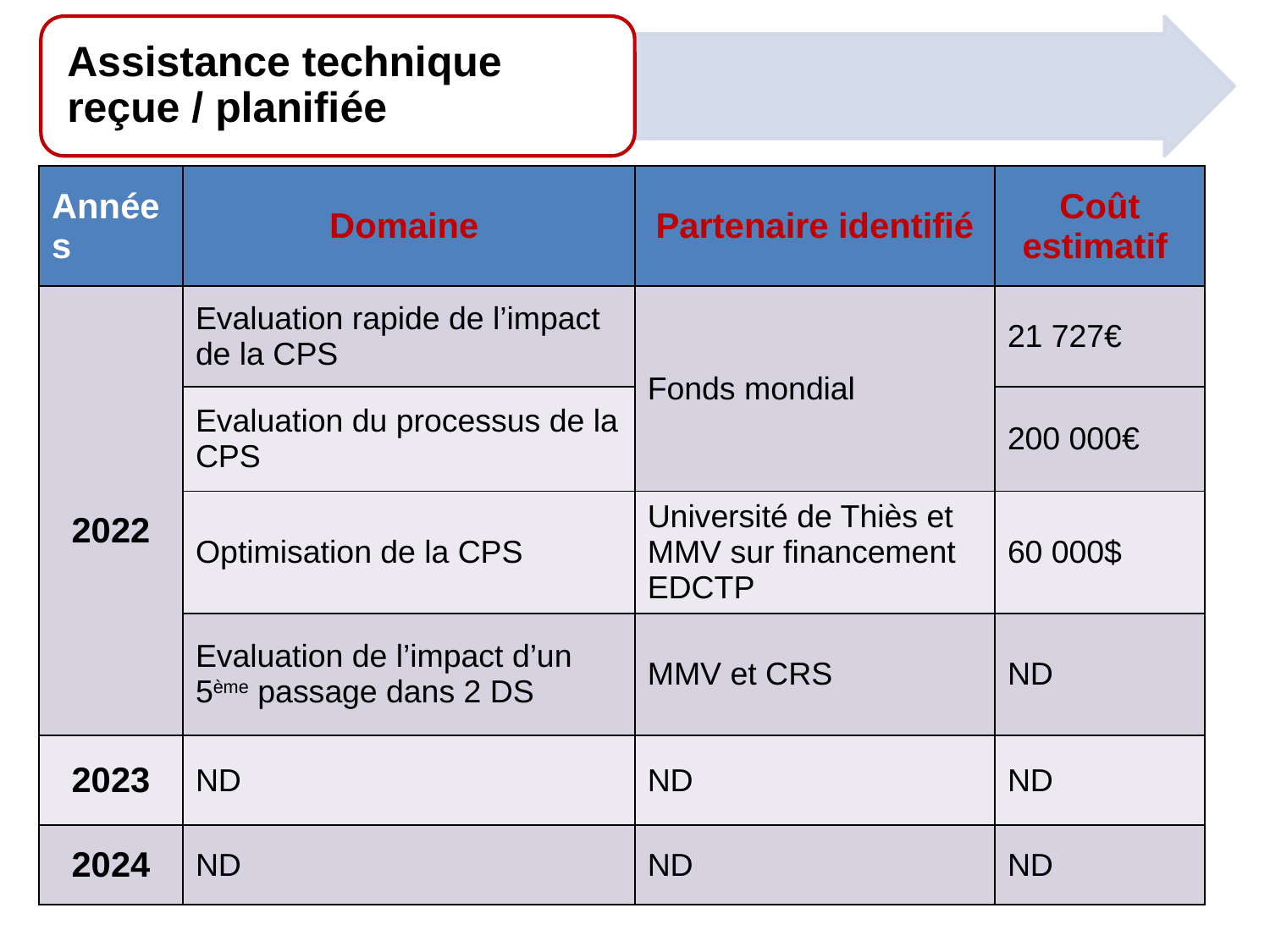

Assistance technique reçue / planifiée
| Années | Domaine | Partenaire identifié | Coût estimatif |
| --- | --- | --- | --- |
| 2022 | Evaluation rapide de l’impact de la CPS | Fonds mondial | 21 727€ |
|  | Evaluation du processus de la CPS |  |  |
|  |  |  | 200 000€ |
|  | Optimisation de la CPS | Université de Thiès et MMV sur financement EDCTP | 60 000$ |
|  | Evaluation de l’impact d’un 5ème passage dans 2 DS | MMV et CRS | ND |
| 2023 | ND | ND | ND |
| 2024 | ND | ND | ND |